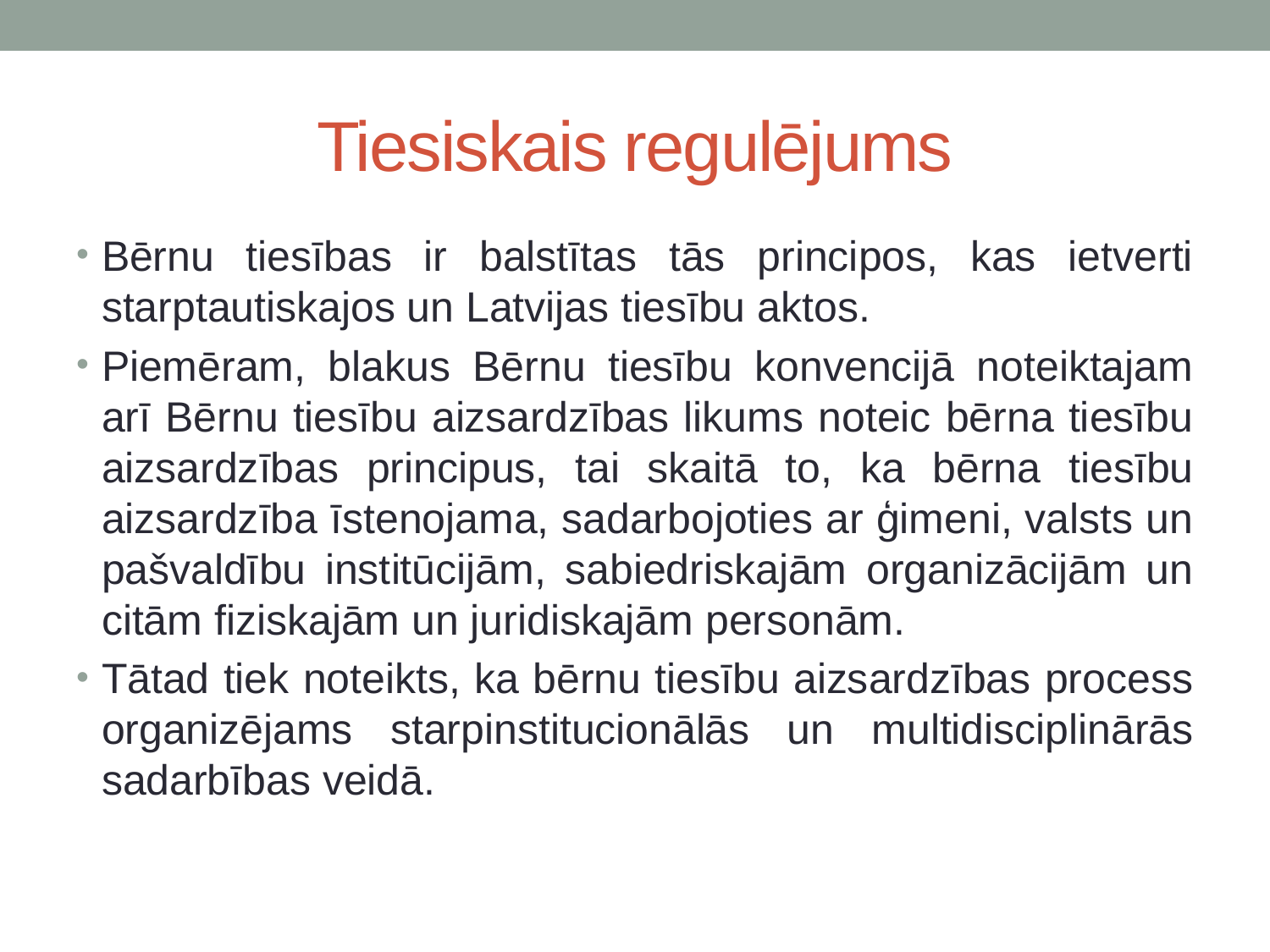

# Tiesiskais regulējums
Bērnu tiesības ir balstītas tās principos, kas ietverti starptautiskajos un Latvijas tiesību aktos.
Piemēram, blakus Bērnu tiesību konvencijā noteiktajam arī Bērnu tiesību aizsardzības likums noteic bērna tiesību aizsardzības principus, tai skaitā to, ka bērna tiesību aizsardzība īstenojama, sadarbojoties ar ģimeni, valsts un pašvaldību institūcijām, sabiedriskajām organizācijām un citām fiziskajām un juridiskajām personām.
Tātad tiek noteikts, ka bērnu tiesību aizsardzības process organizējams starpinstitucionālās un multidisciplinārās sadarbības veidā.